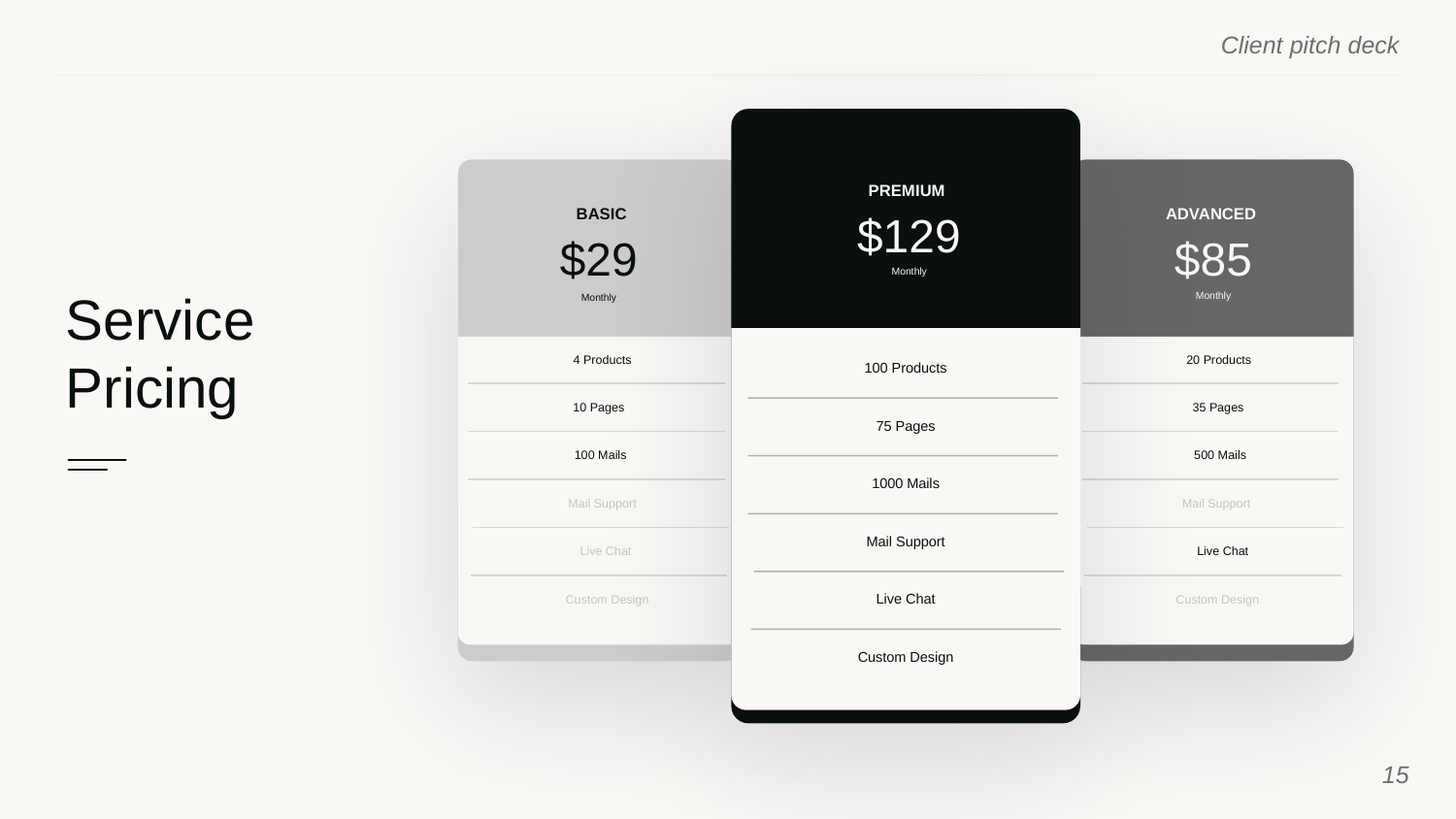

PREMIUM
$129
Monthly
BASIC
$29
Monthly
ADVANCED
$85
Monthly
# Service Pricing

4 Products
10 Pages
100 Mails
Mail Support
Live Chat
Custom Design
20 Products
35 Pages
500 Mails
Mail Support
Live Chat
Custom Design
100 Products
75 Pages
1000 Mails
Mail Support
Live Chat
Custom Design
15